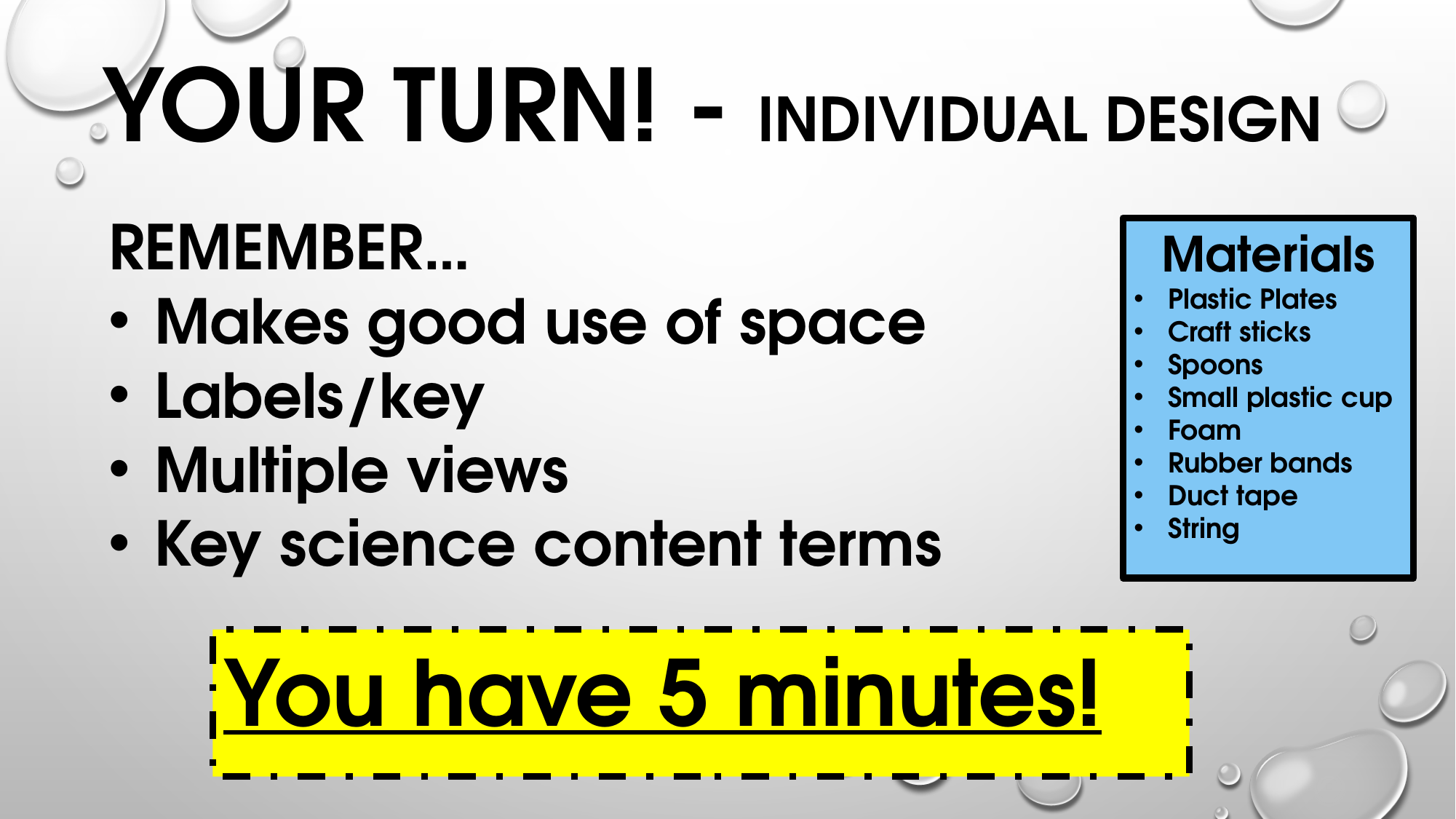

# YOUR TURN! - INDIVIDUAL DESIGN
REMEMBER…
Makes good use of space
Labels/key
Multiple views
Key science content terms

Materials
Plastic Plates
Craft sticks
Spoons
Small plastic cup
Foam
Rubber bands
Duct tape
String

You have 5 minutes!